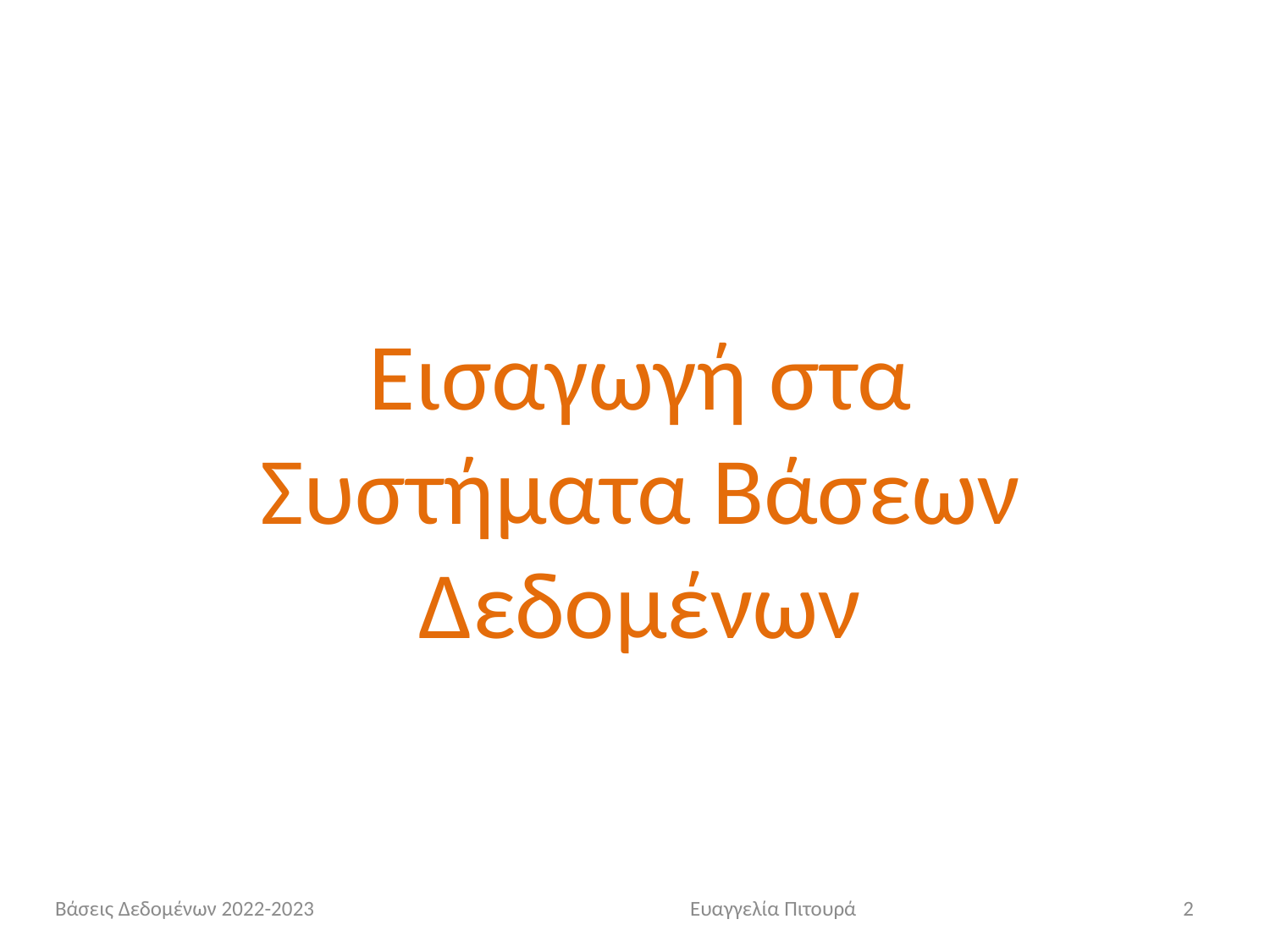

Εισαγωγή στα Συστήματα Βάσεων Δεδομένων
Βάσεις Δεδομένων 2022-2023			Ευαγγελία Πιτουρά
2